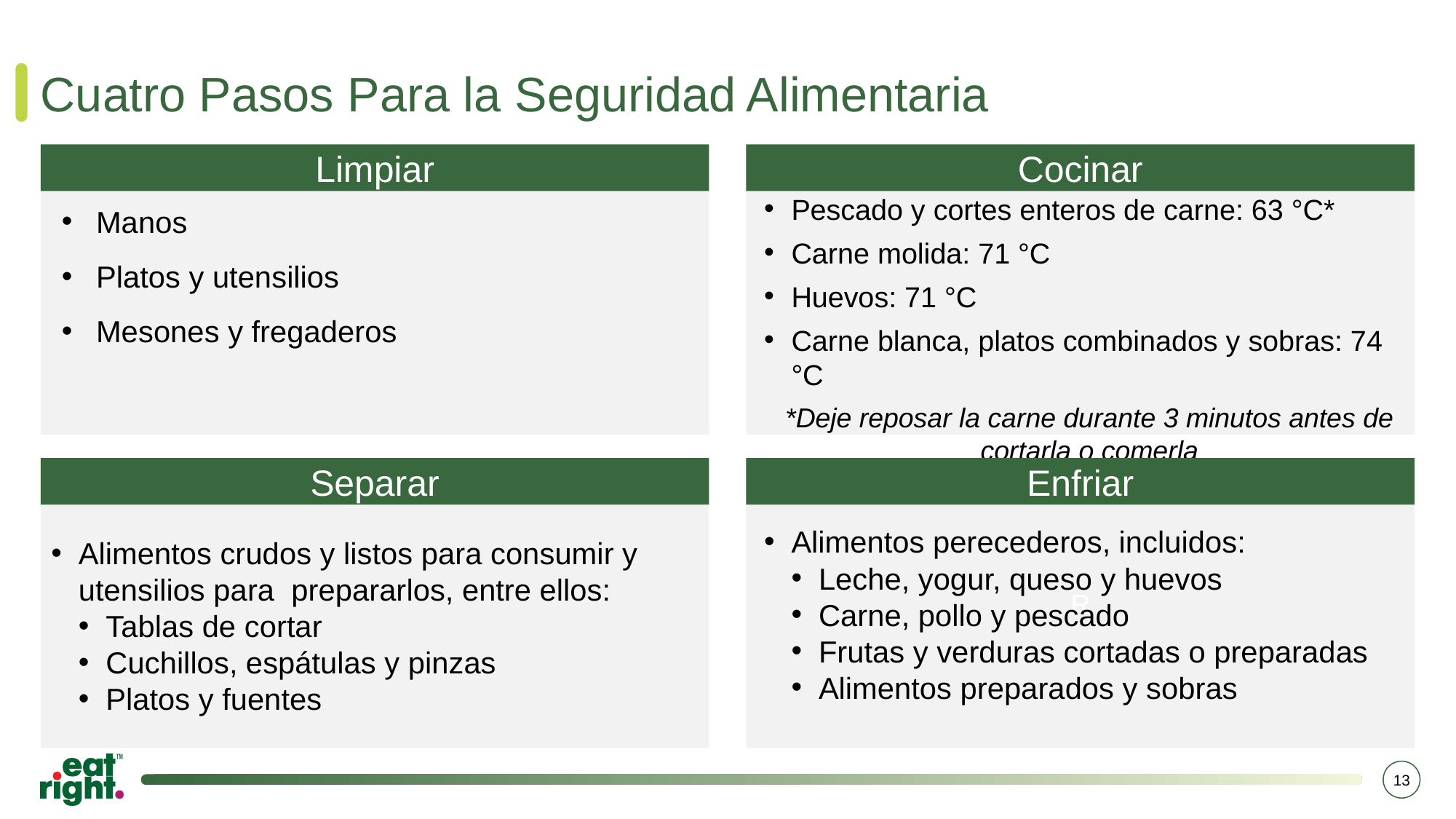

# Cuatro Pasos Para la Seguridad Alimentaria

Limpiar

Cocinar
Pescado y cortes enteros de carne: 63 °C*
Carne molida: 71 °C
Huevos: 71 °C
Carne blanca, platos combinados y sobras: 74 °C
*Deje reposar la carne durante 3 minutos antes de cortarla o comerla
Manos
Platos y utensilios
Mesones y fregaderos

Separar
R
Enfriar
Alimentos perecederos, incluidos:
Leche, yogur, queso y huevos
Carne, pollo y pescado
Frutas y verduras cortadas o preparadas
Alimentos preparados y sobras
Alimentos crudos y listos para consumir y utensilios para  prepararlos, entre ellos:
Tablas de cortar
Cuchillos, espátulas y pinzas
Platos y fuentes